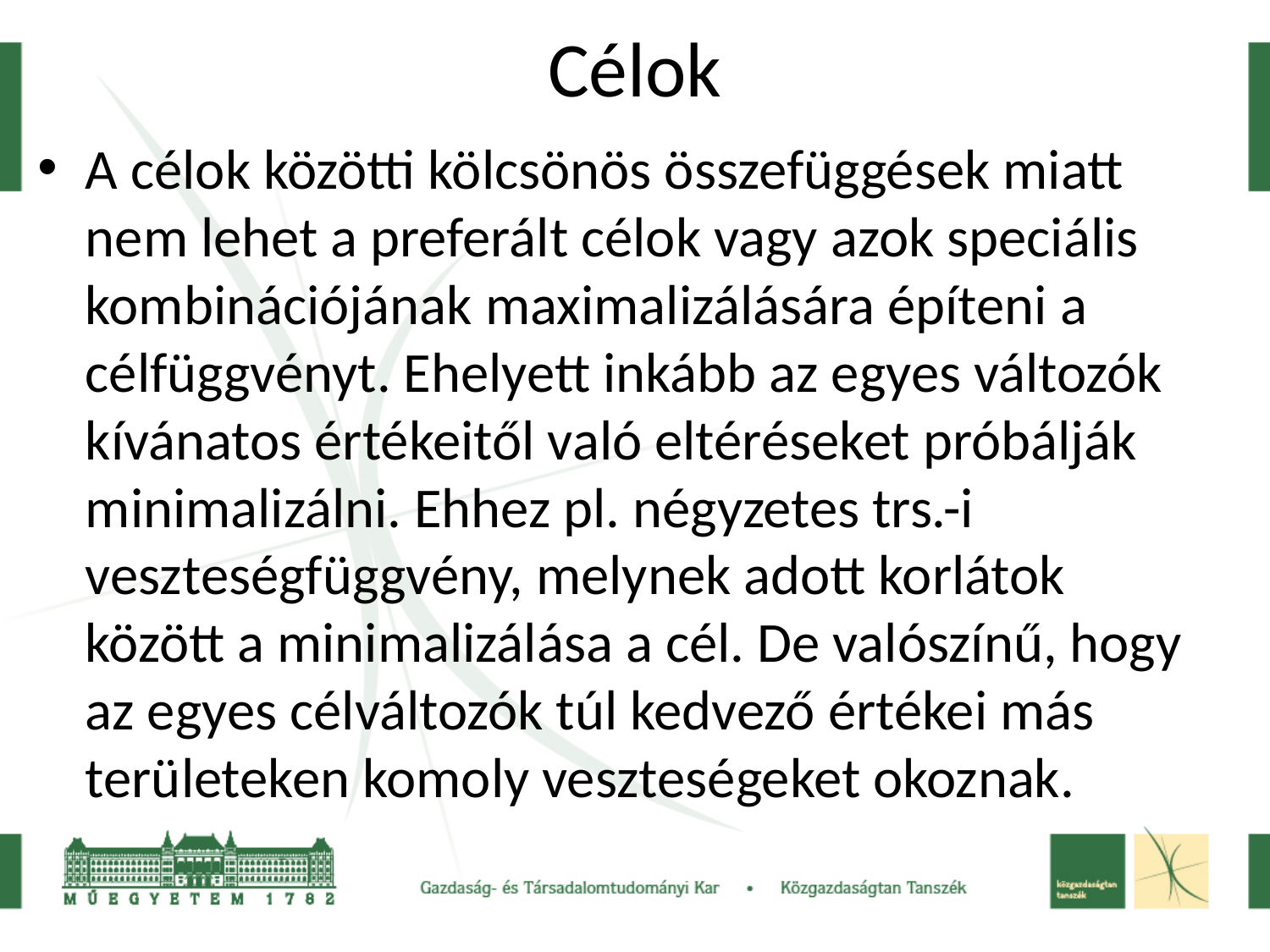

# Célok
A célok közötti kölcsönös összefüggések miatt nem lehet a preferált célok vagy azok speciális kombinációjának maximalizálására építeni a célfüggvényt. Ehelyett inkább az egyes változók kívánatos értékeitől való eltéréseket próbálják minimalizálni. Ehhez pl. négyzetes trs.-i veszteségfüggvény, melynek adott korlátok között a minimalizálása a cél. De valószínű, hogy az egyes célváltozók túl kedvező értékei más területeken komoly veszteségeket okoznak.